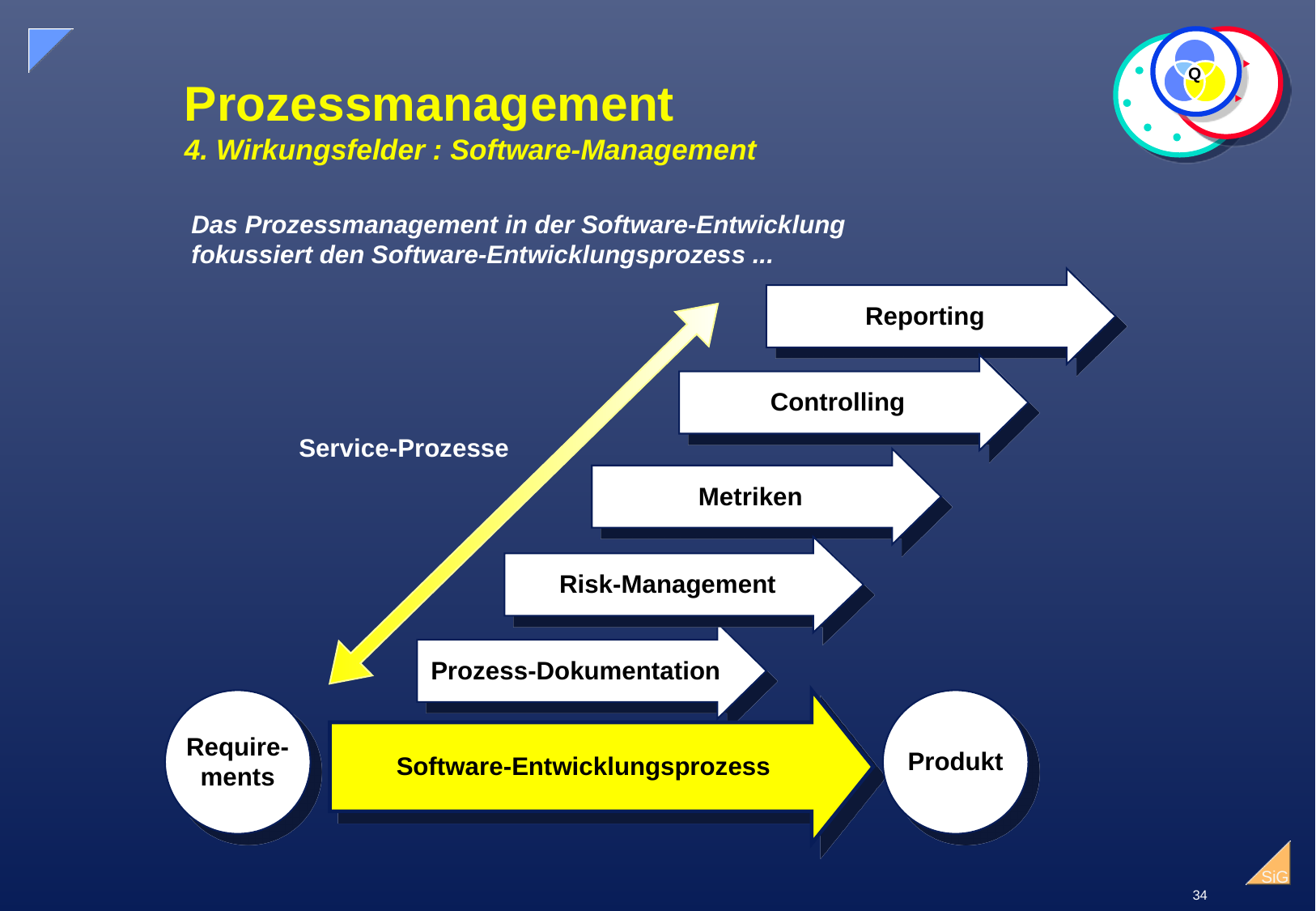

Q

# Prozessmanagement 4. Wirkungsfelder : Software-Management

Das Prozessmanagement in der Software-Entwicklung
fokussiert den Software-Entwicklungsprozess ...
Reporting
Controlling
Service-Prozesse
Metriken

Risk-Management
Prozess-Dokumentation
Require-
ments
Software-Entwicklungsprozess
Produkt